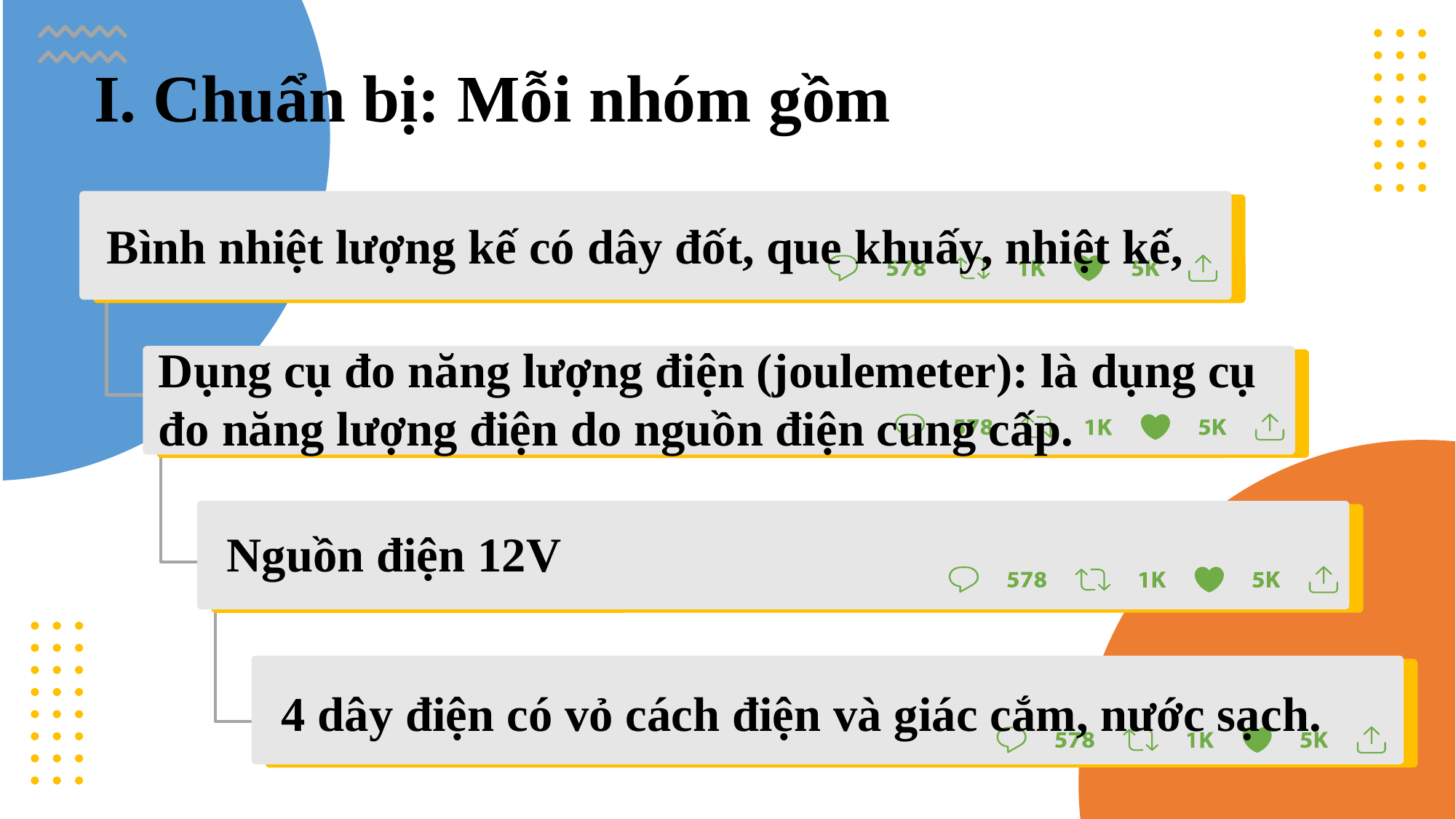

# I. Chuẩn bị: Mỗi nhóm gồm
Bình nhiệt lượng kế có dây đốt, que khuấy, nhiệt kế,
Dụng cụ đo năng lượng điện (joulemeter): là dụng cụ đo năng lượng điện do nguồn điện cung cấp.
Nguồn điện 12V
4 dây điện có vỏ cách điện và giác cắm, nước sạch.